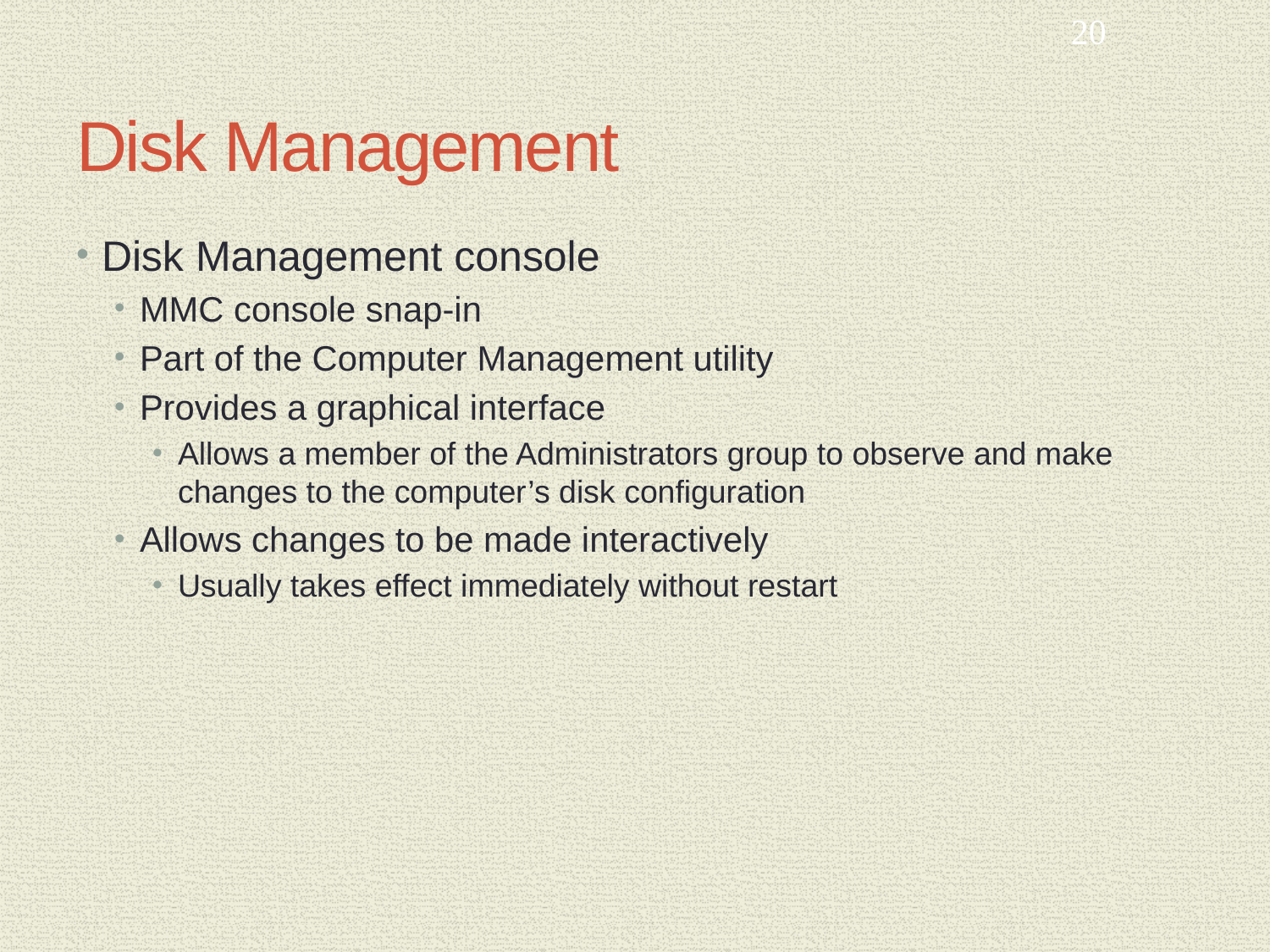

20
# Disk Management
Disk Management console
MMC console snap-in
Part of the Computer Management utility
Provides a graphical interface
Allows a member of the Administrators group to observe and make changes to the computer’s disk configuration
Allows changes to be made interactively
Usually takes effect immediately without restart